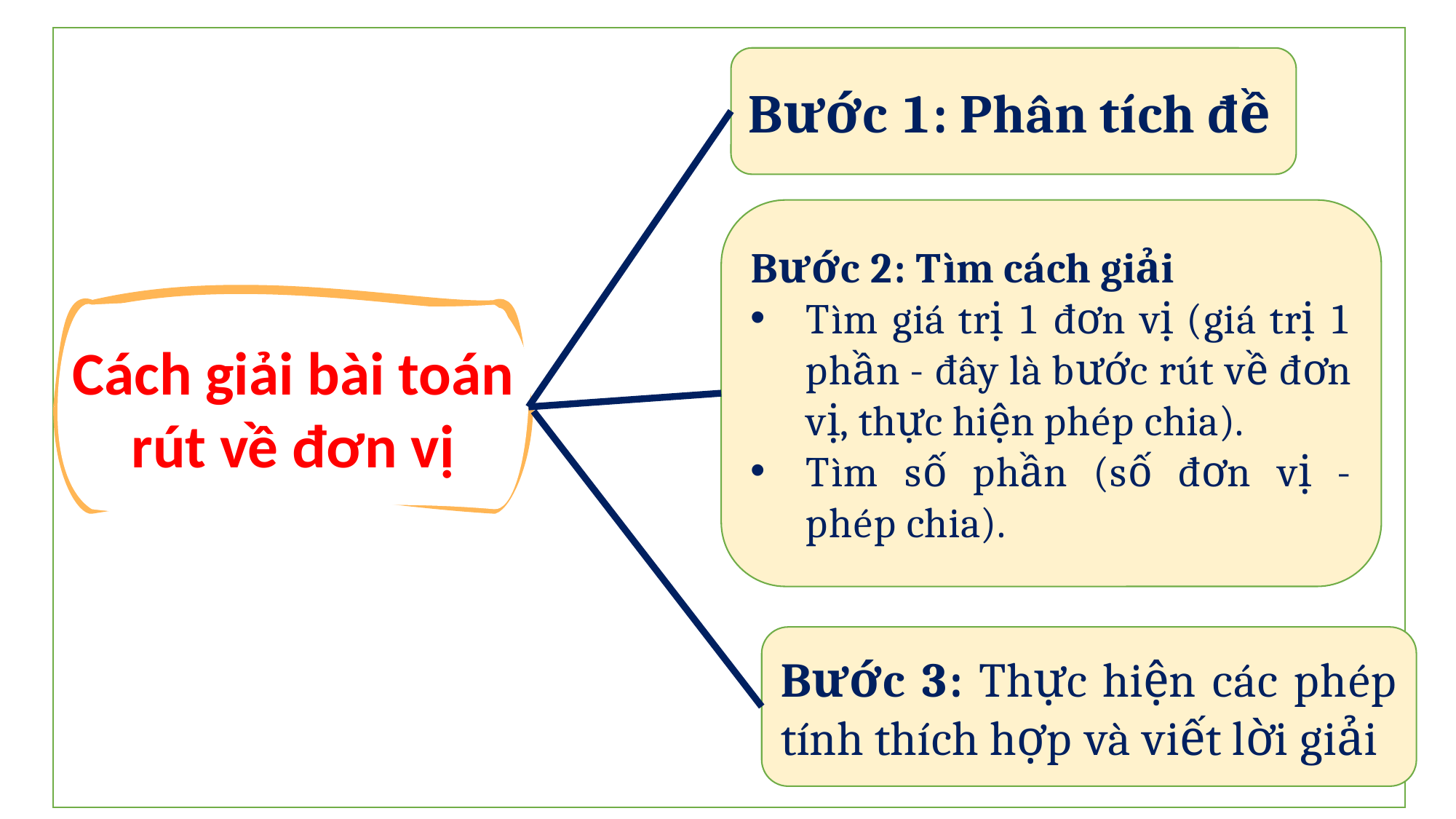

Bước 1: Phân tích đề
Bước 2: Tìm cách giải
Tìm giá trị 1 đơn vị (giá trị 1 phần - đây là bước rút về đơn vị, thực hiện phép chia).
Tìm số phần (số đơn vị - phép chia).
Cách giải bài toán rút về đơn vị
Bước 3: Thực hiện các phép tính thích hợp và viết lời giải